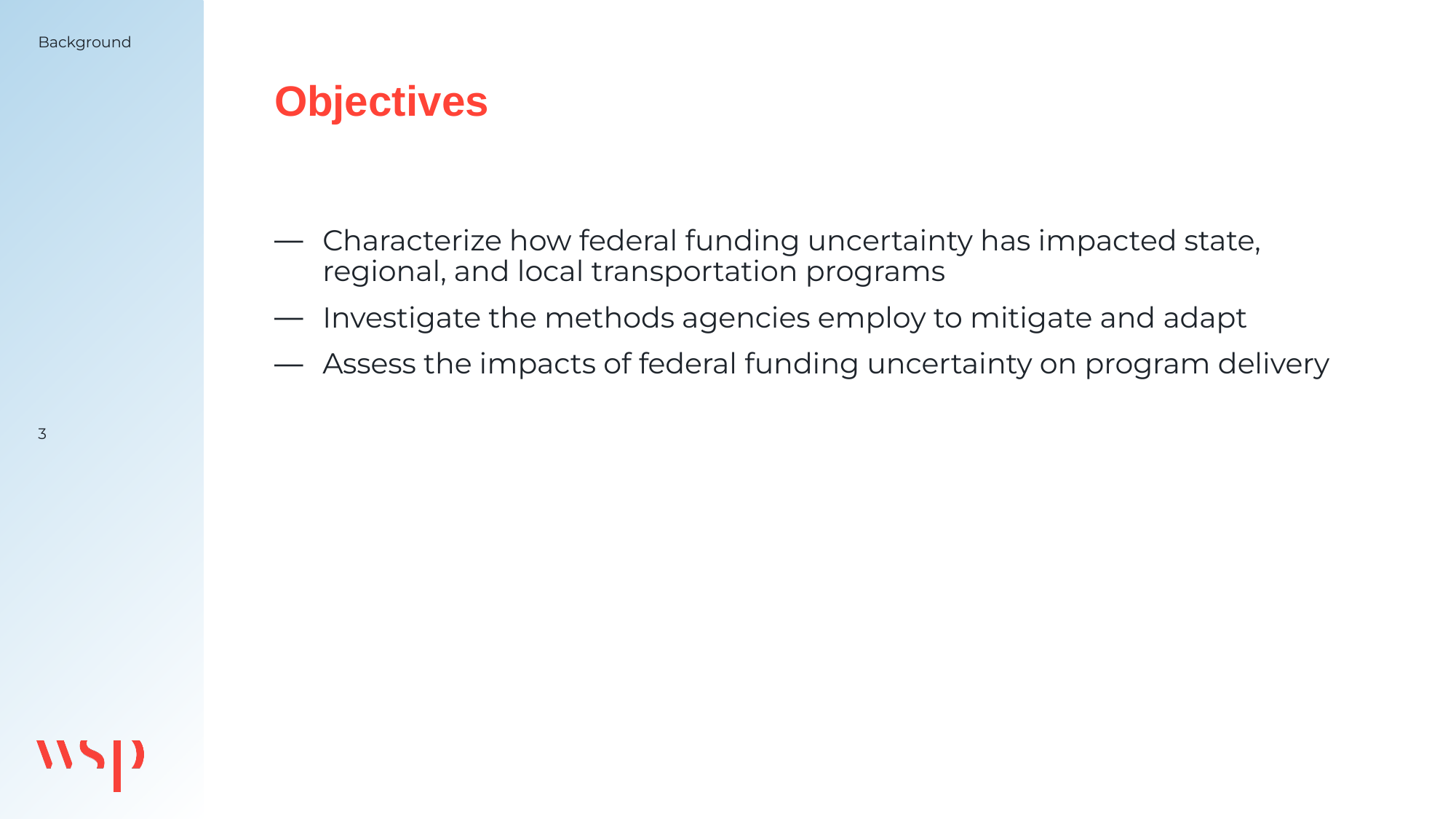

Background
Objectives
Characterize how federal funding uncertainty has impacted state, regional, and local transportation programs
Investigate the methods agencies employ to mitigate and adapt
Assess the impacts of federal funding uncertainty on program delivery
3